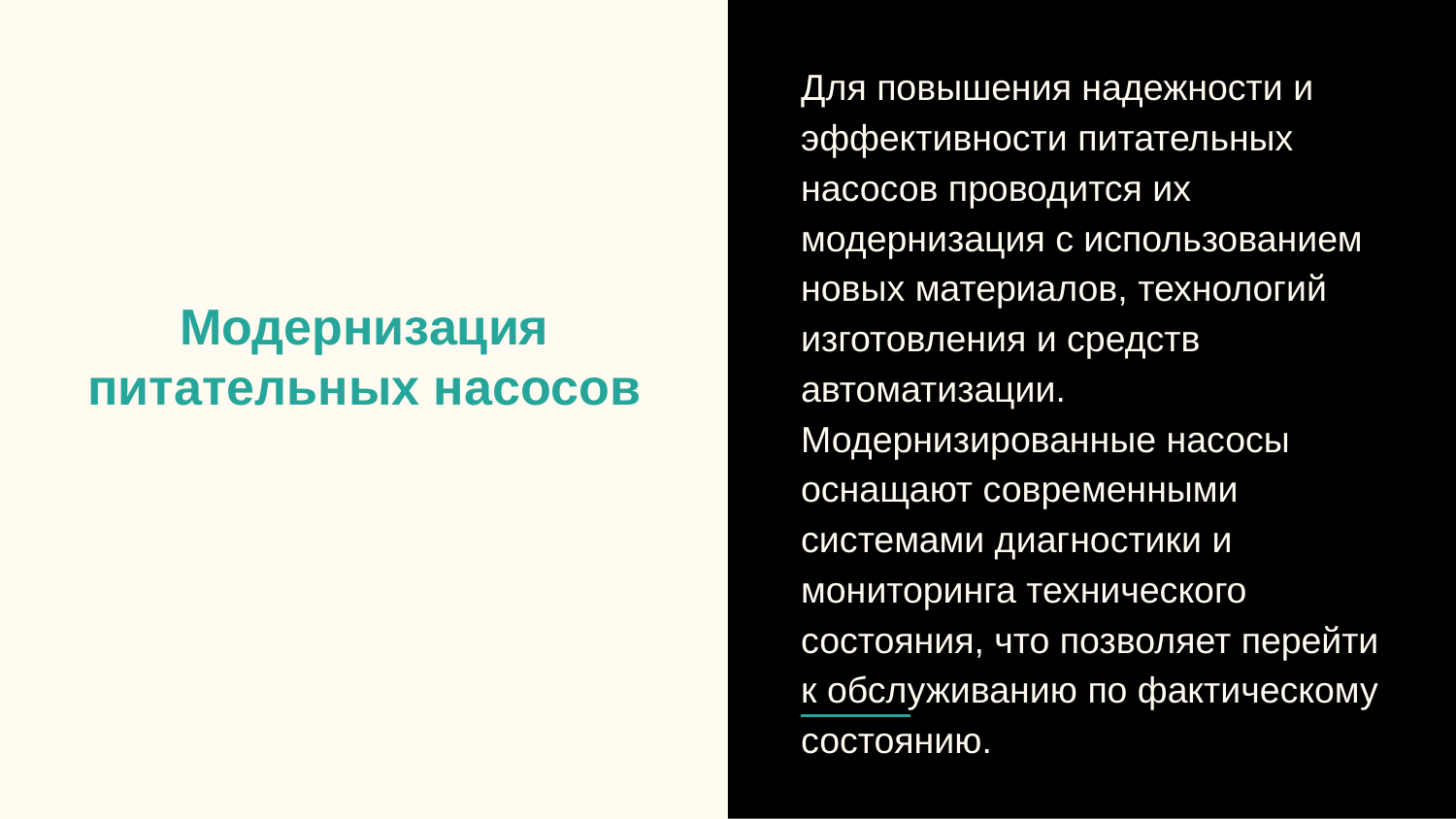

Для повышения надежности и эффективности питательных насосов проводится их модернизация с использованием новых материалов, технологий изготовления и средств автоматизации. Модернизированные насосы оснащают современными системами диагностики и мониторинга технического состояния, что позволяет перейти к обслуживанию по фактическому состоянию.
# Модернизация питательных насосов